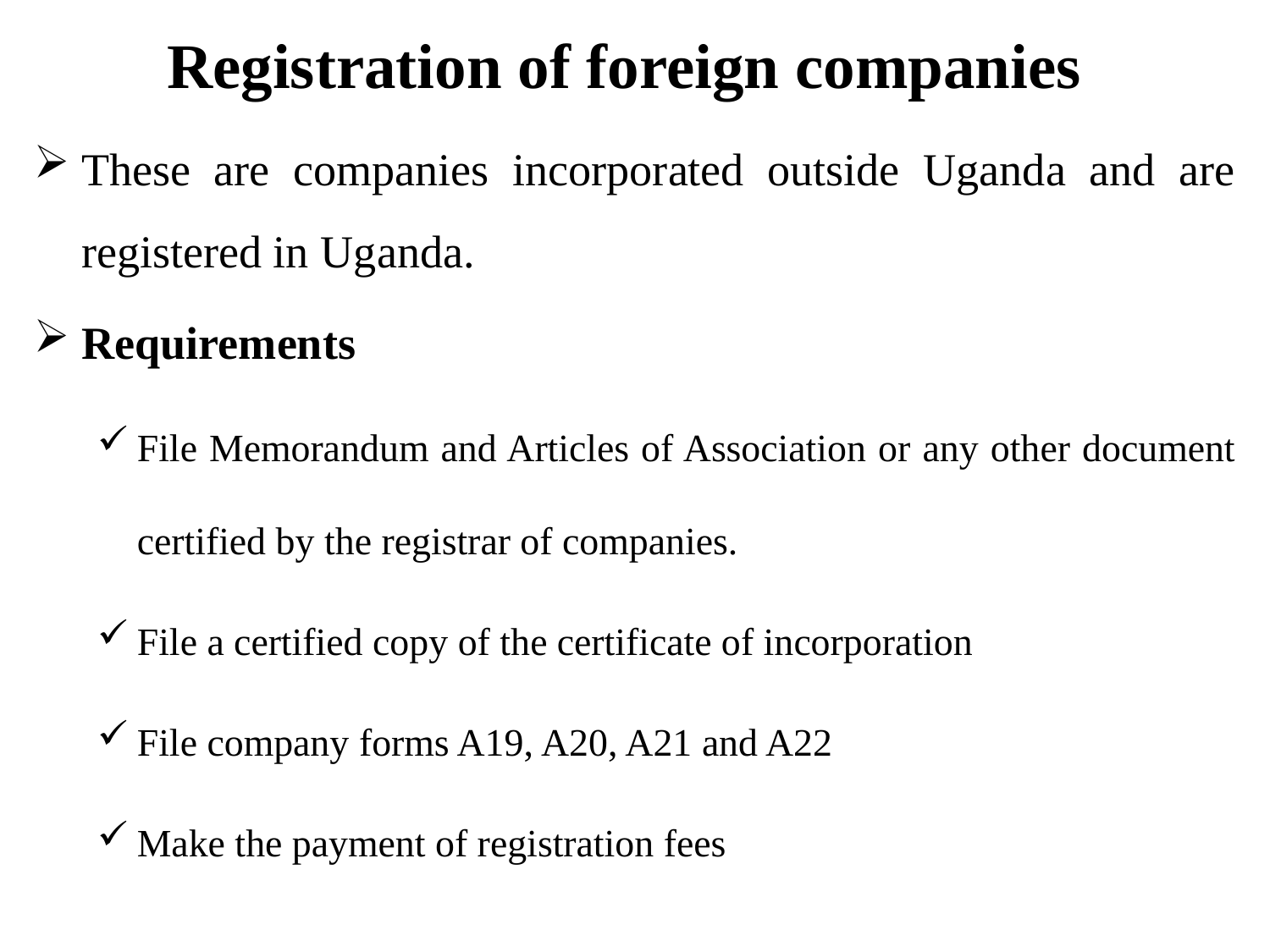

# Registration of foreign companies
These are companies incorporated outside Uganda and are registered in Uganda.
Requirements
File Memorandum and Articles of Association or any other document certified by the registrar of companies.
File a certified copy of the certificate of incorporation
File company forms A19, A20, A21 and A22
Make the payment of registration fees